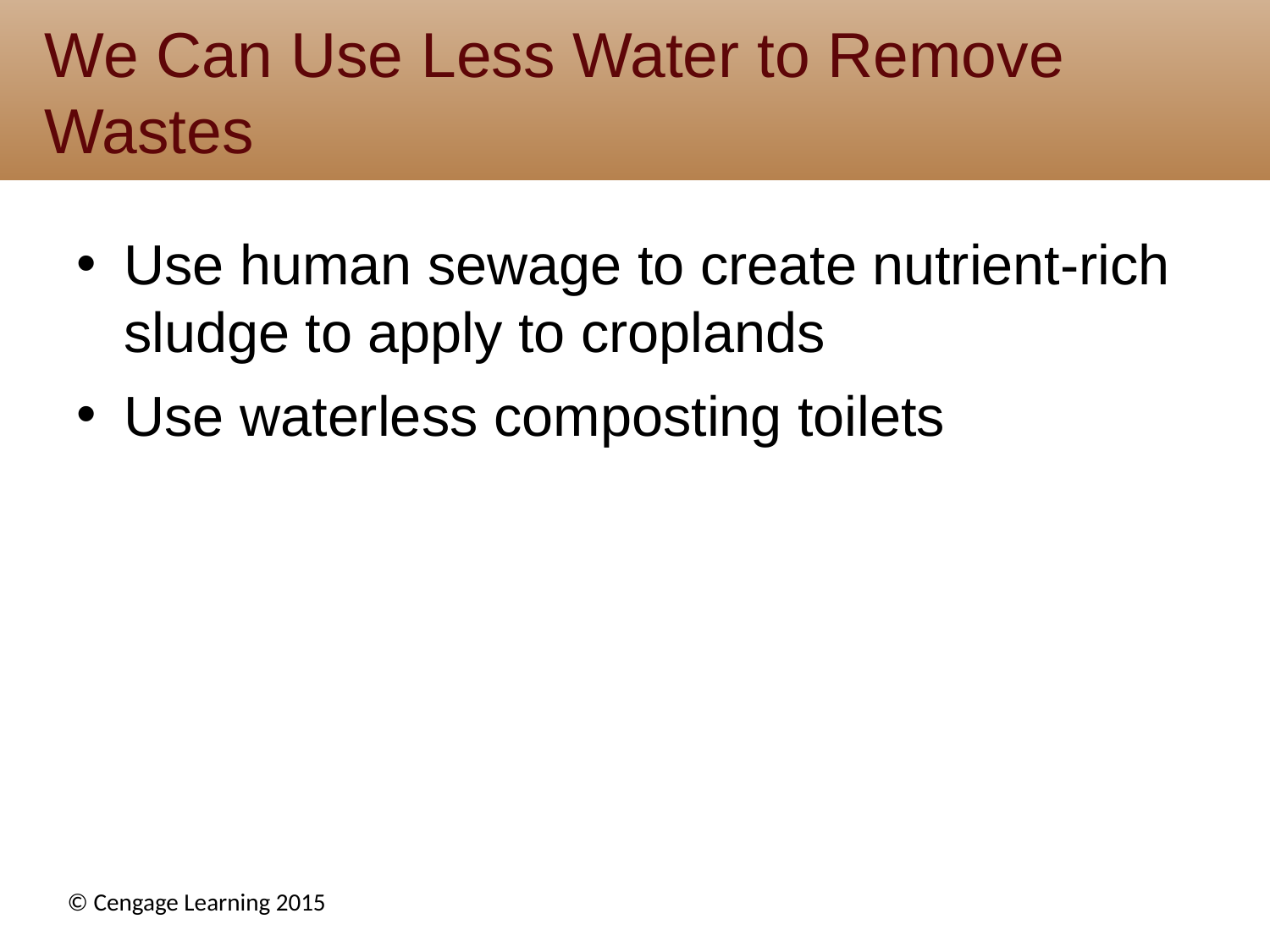

# We Can Use Less Water to Remove Wastes
Use human sewage to create nutrient-rich sludge to apply to croplands
Use waterless composting toilets